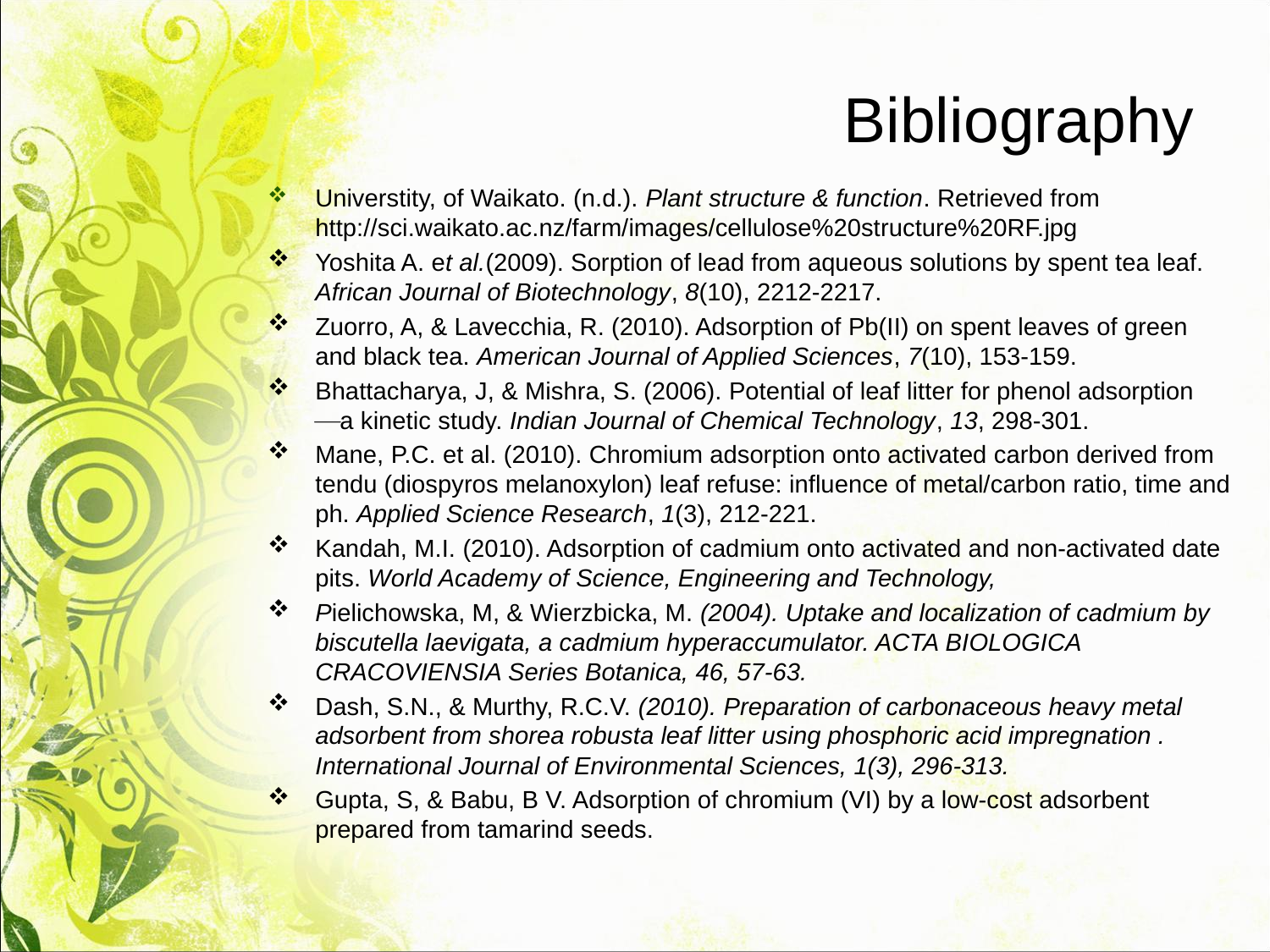

# Bibliography
Universtity, of Waikato. (n.d.). Plant structure & function. Retrieved from http://sci.waikato.ac.nz/farm/images/cellulose%20structure%20RF.jpg
Yoshita A. et al.(2009). Sorption of lead from aqueous solutions by spent tea leaf. African Journal of Biotechnology, 8(10), 2212-2217.
Zuorro, A, & Lavecchia, R. (2010). Adsorption of Pb(II) on spent leaves of green and black tea. American Journal of Applied Sciences, 7(10), 153-159.
Bhattacharya, J, & Mishra, S. (2006). Potential of leaf litter for phenol adsorption ⎯a kinetic study. Indian Journal of Chemical Technology, 13, 298-301.
Mane, P.C. et al. (2010). Chromium adsorption onto activated carbon derived from tendu (diospyros melanoxylon) leaf refuse: influence of metal/carbon ratio, time and ph. Applied Science Research, 1(3), 212-221.
Kandah, M.I. (2010). Adsorption of cadmium onto activated and non-activated date pits. World Academy of Science, Engineering and Technology,
Pielichowska, M, & Wierzbicka, M. (2004). Uptake and localization of cadmium by biscutella laevigata, a cadmium hyperaccumulator. ACTA BIOLOGICA CRACOVIENSIA Series Botanica, 46, 57-63.
Dash, S.N., & Murthy, R.C.V. (2010). Preparation of carbonaceous heavy metal adsorbent from shorea robusta leaf litter using phosphoric acid impregnation . International Journal of Environmental Sciences, 1(3), 296-313.
Gupta, S, & Babu, B V. Adsorption of chromium (VI) by a low-cost adsorbent prepared from tamarind seeds.